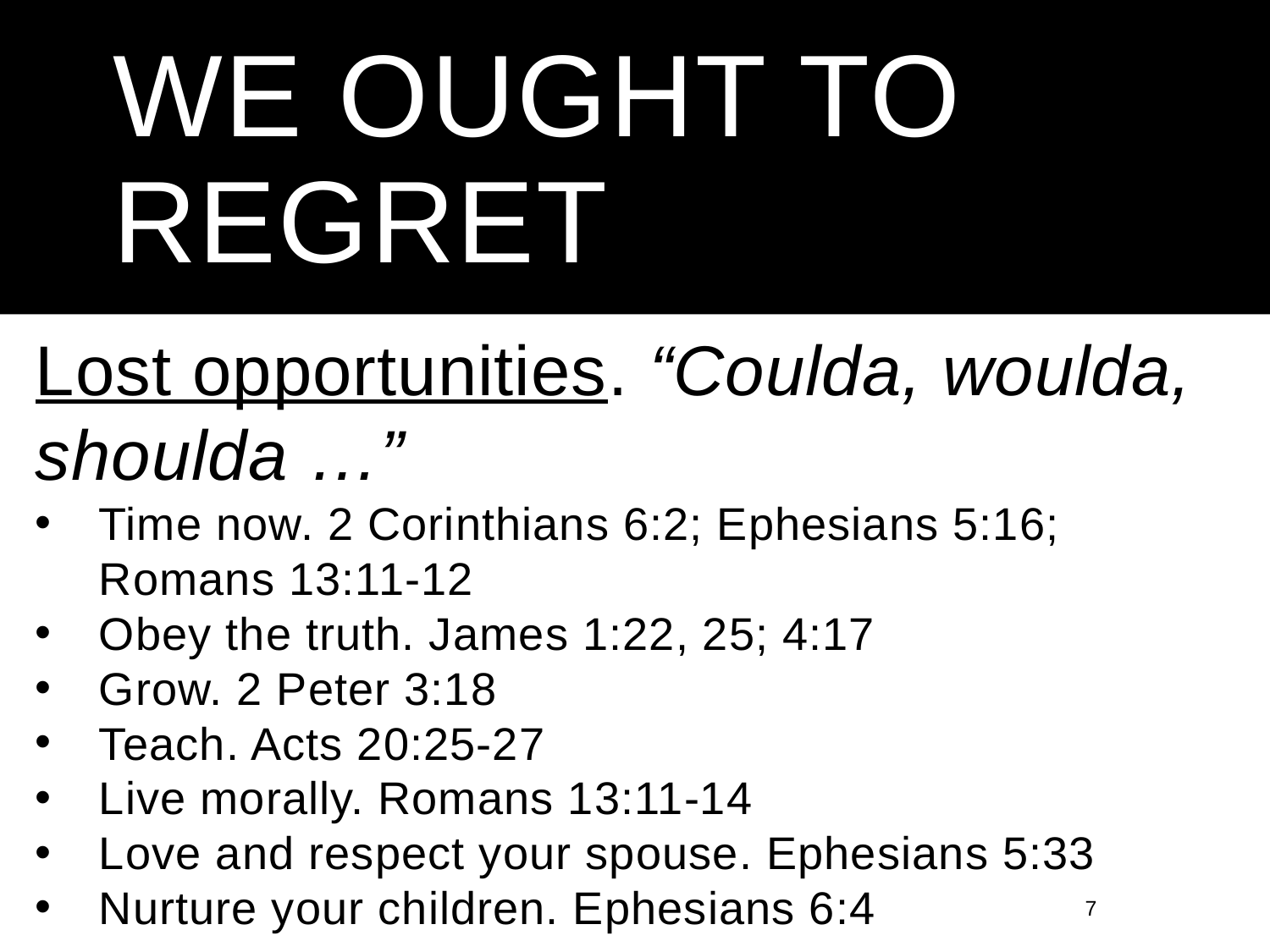

# We Ought To Regret
Lost opportunities. “Coulda, woulda, shoulda …”
Time now. 2 Corinthians 6:2; Ephesians 5:16;
Romans 13:11-12
Obey the truth. James 1:22, 25; 4:17
Grow. 2 Peter 3:18
Teach. Acts 20:25-27
Live morally. Romans 13:11-14
Love and respect your spouse. Ephesians 5:33
Nurture your children. Ephesians 6:4
7